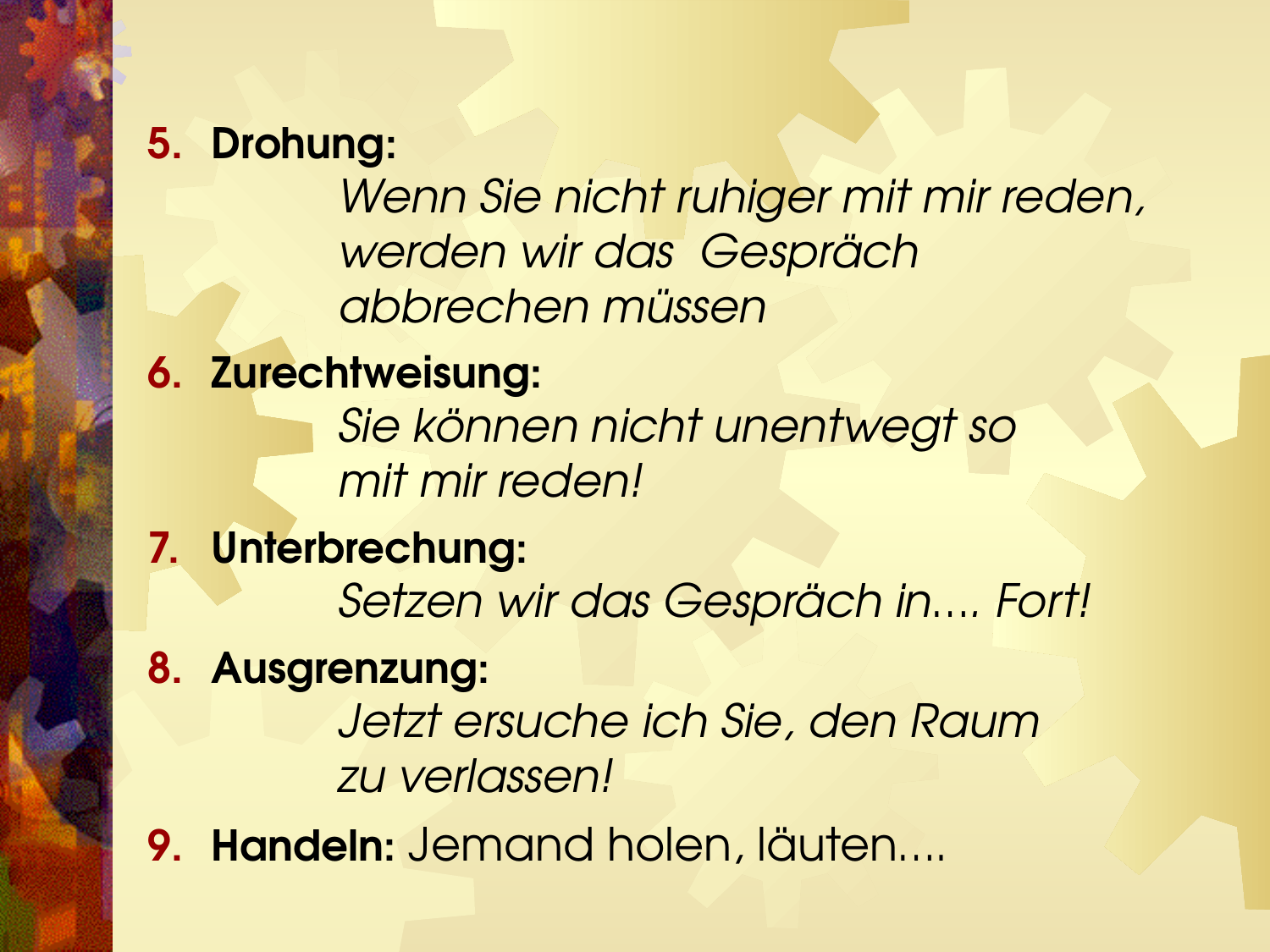

Drohung:
	Wenn Sie nicht ruhiger mit mir reden,
	werden wir das  Gespräch
	abbrechen müssen
Zurechtweisung:
	Sie können nicht unentwegt so
	mit mir reden!
Unterbrechung:
	Setzen wir das Gespräch in…. Fort!
Ausgrenzung:
	Jetzt ersuche ich Sie, den Raum
	zu verlassen!
Handeln: Jemand holen, läuten….